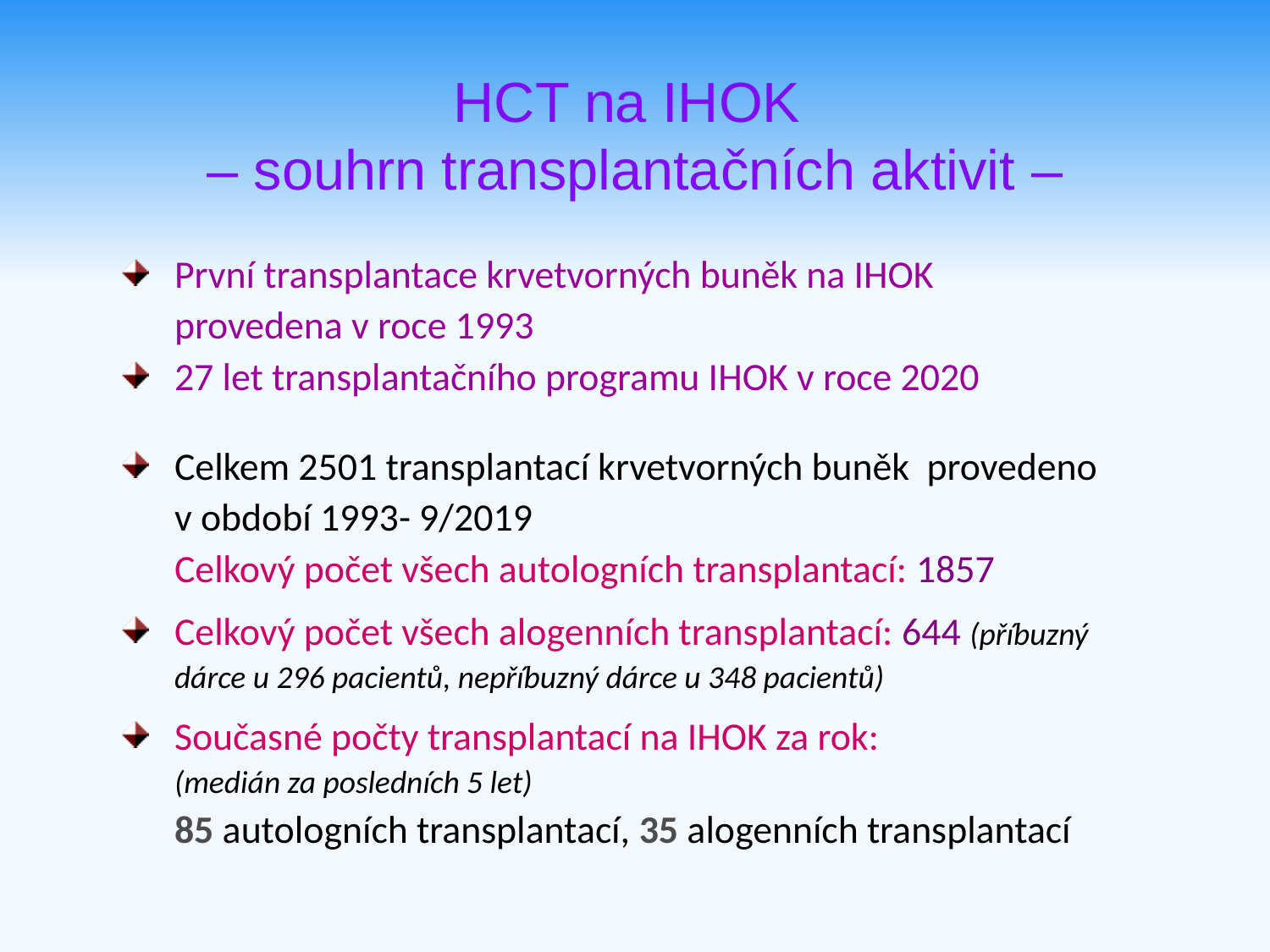

HCT na IHOK
– souhrn transplantačních aktivit –
První transplantace krvetvorných buněk na IHOK
provedena v roce 1993
27 let transplantačního programu IHOK v roce 2020
Celkem 2501 transplantací krvetvorných buněk  provedeno v období 1993- 9/2019
Celkový počet všech autologních transplantací: 1857
Celkový počet všech alogenních transplantací: 644 (příbuzný dárce u 296 pacientů, nepříbuzný dárce u 348 pacientů)
Současné počty transplantací na IHOK za rok:
(medián za posledních 5 let)
85 autologních transplantací, 35 alogenních transplantací